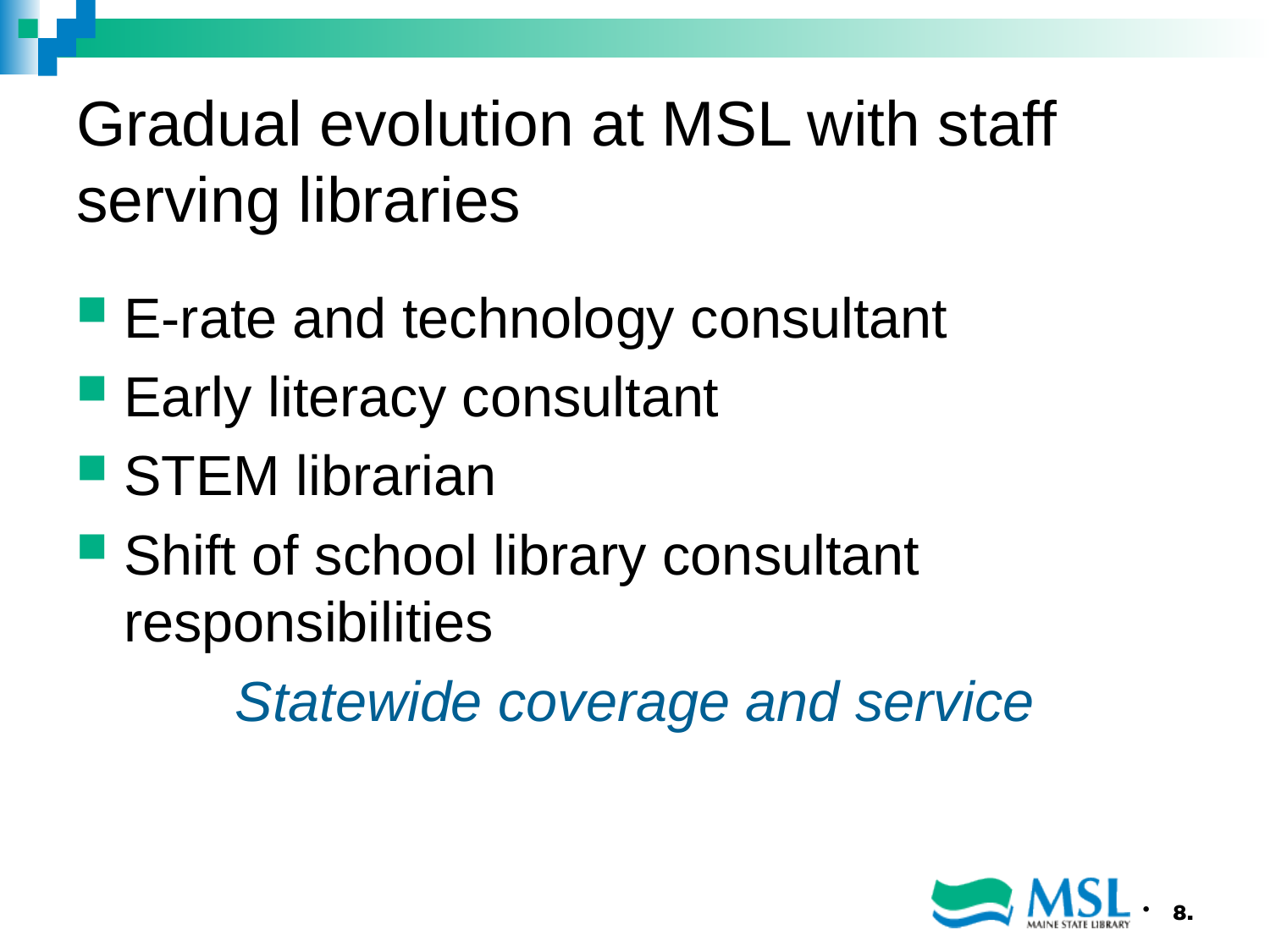

# Gradual evolution at MSL with staff serving libraries
E-rate and technology consultant
Early literacy consultant
STEM librarian
Shift of school library consultant responsibilities
Statewide coverage and service
8.